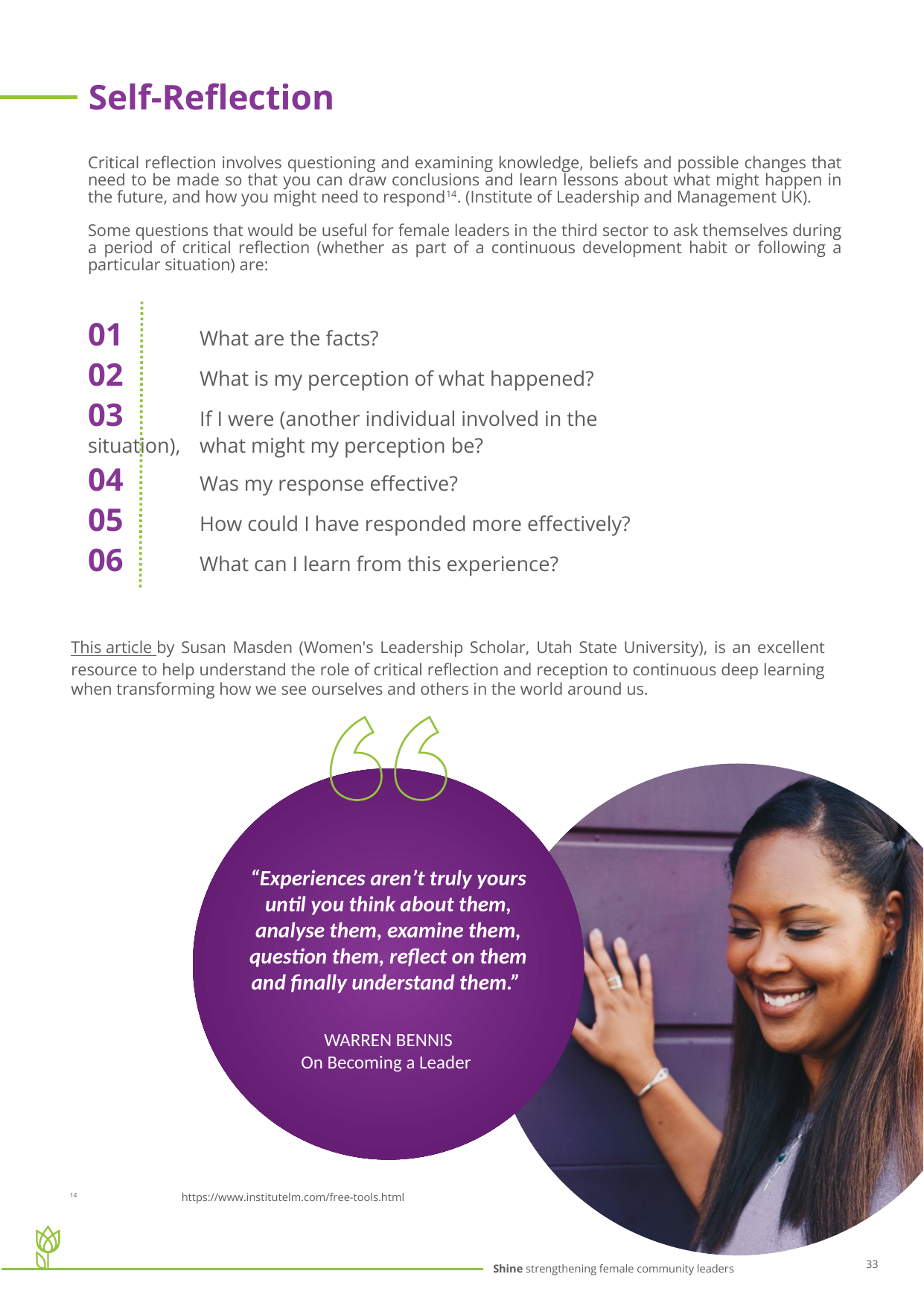

Self-Reflection
Critical reflection involves questioning and examining knowledge, beliefs and possible changes that need to be made so that you can draw conclusions and learn lessons about what might happen in the future, and how you might need to respond14. (Institute of Leadership and Management UK).

Some questions that would be useful for female leaders in the third sector to ask themselves during a period of critical reflection (whether as part of a continuous development habit or following a particular situation) are:
01	What are the facts?
02	What is my perception of what happened?
03	If I were (another individual involved in the situation), 	what might my perception be?
04	Was my response effective?
05	How could I have responded more effectively?
06	What can I learn from this experience?
This article by Susan Masden (Women's Leadership Scholar, Utah State University), is an excellent resource to help understand the role of critical reflection and reception to continuous deep learning when transforming how we see ourselves and others in the world around us.

“Experiences aren’t truly yours until you think about them, analyse them, examine them, question them, reflect on them and finally understand them.”

WARREN BENNIS
On Becoming a Leader

14	https://www.institutelm.com/free-tools.html
33